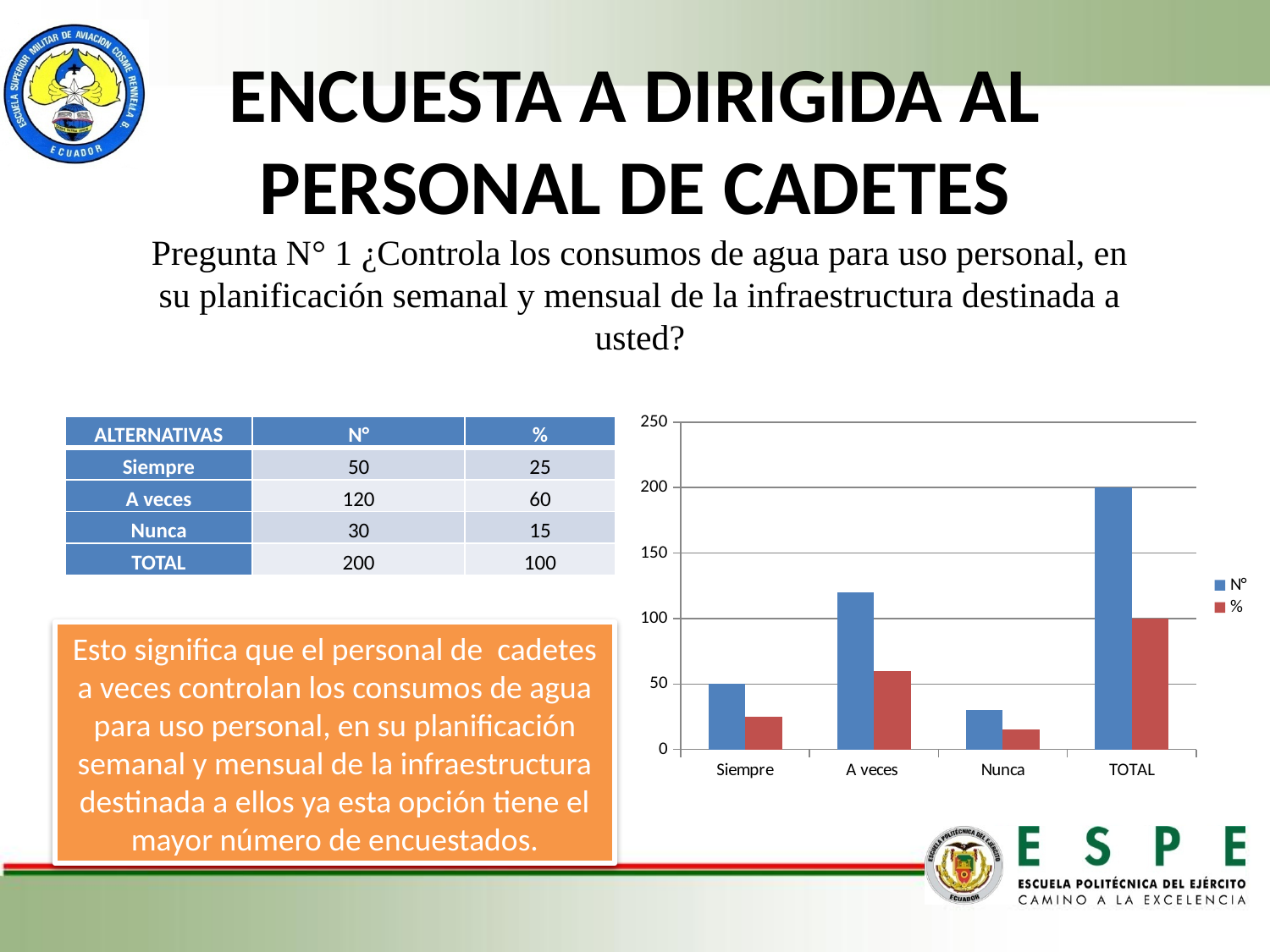

# ENCUESTA A DIRIGIDA AL PERSONAL DE CADETES
Pregunta N° 1 ¿Controla los consumos de agua para uso personal, en su planificación semanal y mensual de la infraestructura destinada a usted?

### Chart

| Category | N° | % |
|---|---|---|
| Siempre | 50.0 | 25.0 |
| A veces  | 120.0 | 60.0 |
| Nunca | 30.0 | 15.0 |
| TOTAL | 200.0 | 100.0 |
| ALTERNATIVAS | N° | % |
| --- | --- | --- |
| Siempre | 50 | 25 |
| A veces | 120 | 60 |
| Nunca | 30 | 15 |
| TOTAL | 200 | 100 |
Esto significa que el personal de  cadetes a veces controlan los consumos de agua para uso personal, en su planificación semanal y mensual de la infraestructura destinada a ellos ya esta opción tiene el mayor número de encuestados.